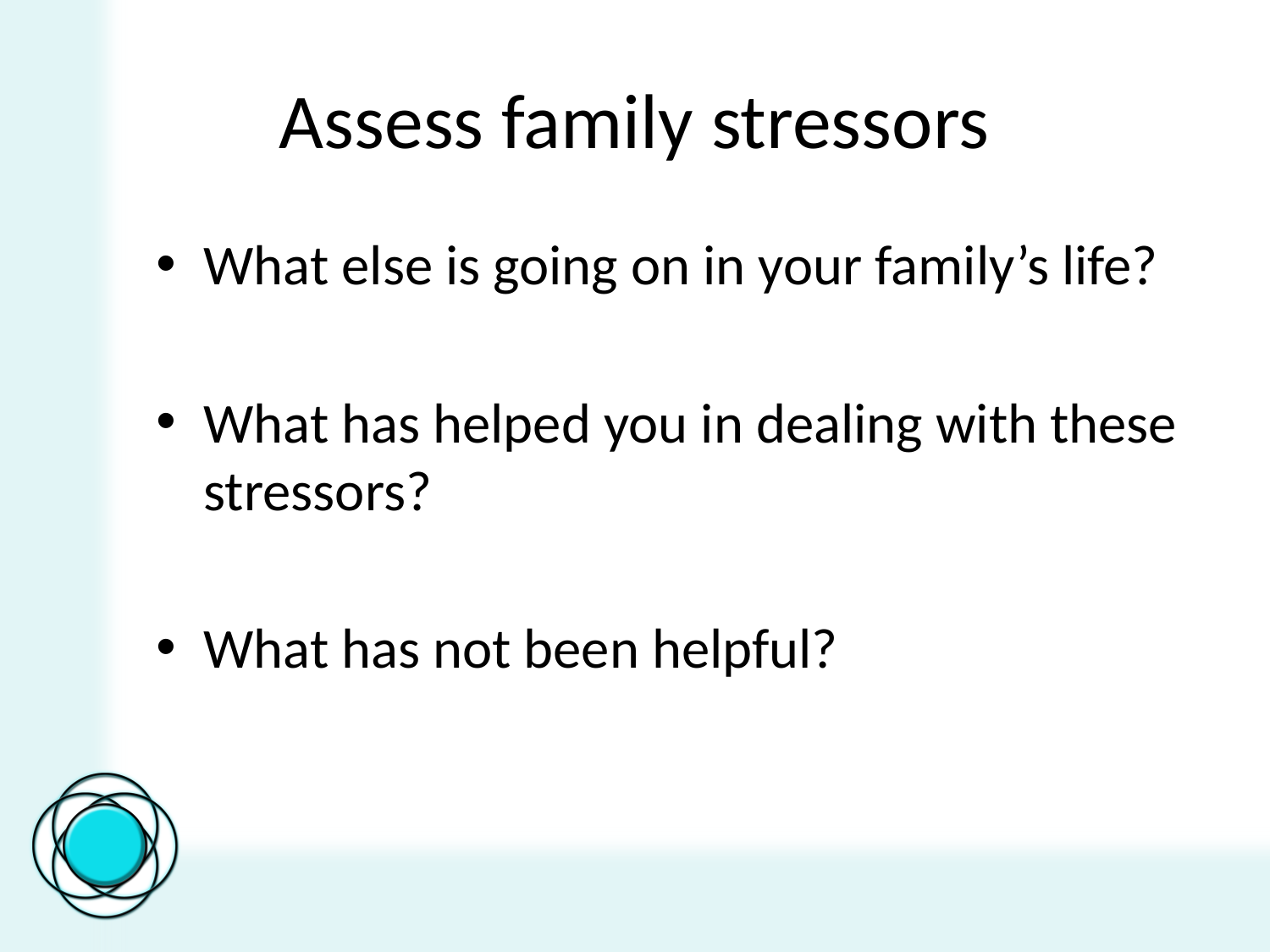

# Assess family stressors
What else is going on in your family’s life?

What has helped you in dealing with these stressors?

What has not been helpful?